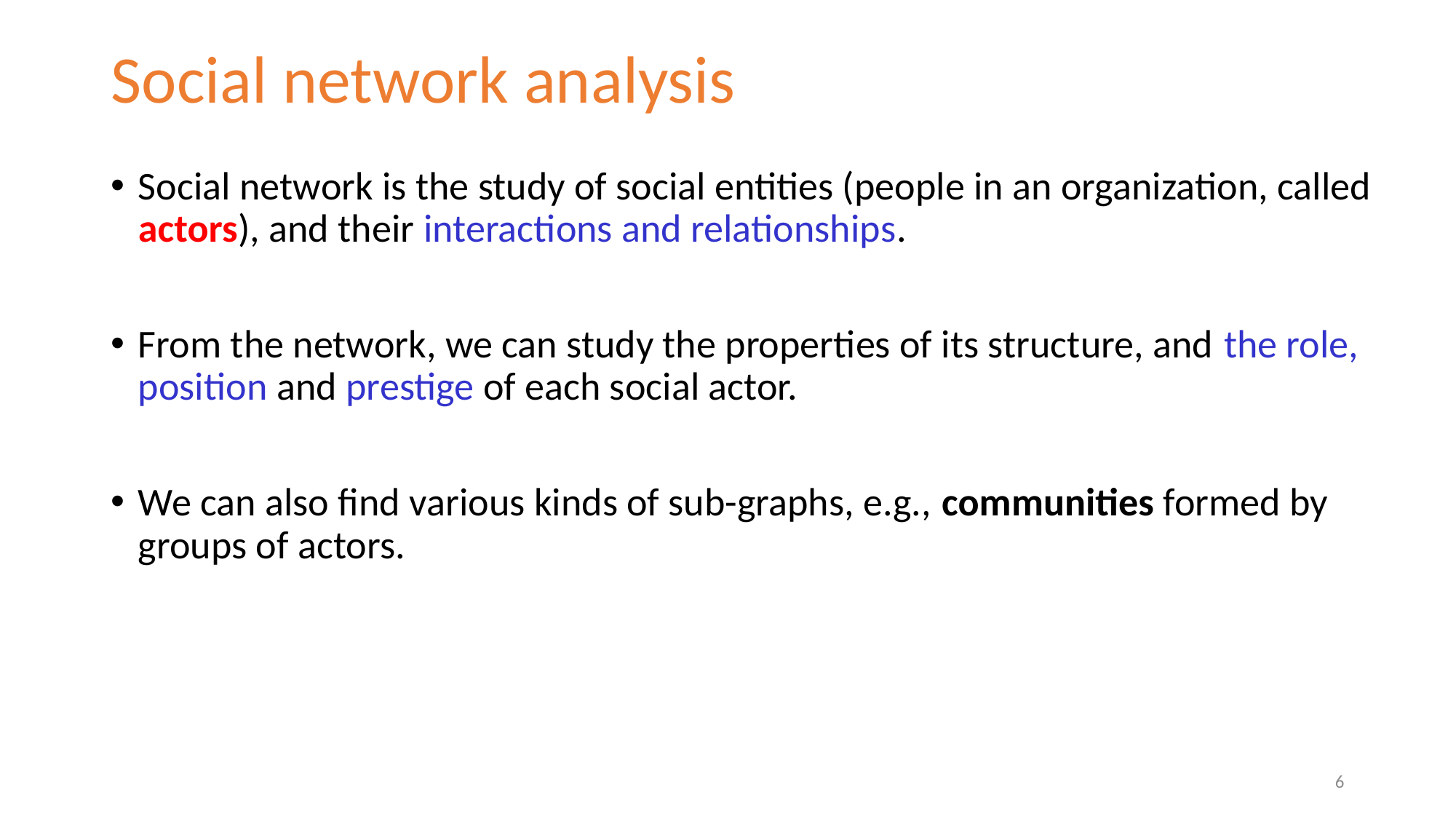

# Social network analysis
Social network is the study of social entities (people in an organization, called actors), and their interactions and relationships.

From the network, we can study the properties of its structure, and the role, position and prestige of each social actor.

We can also find various kinds of sub-graphs, e.g., communities formed by groups of actors.
6